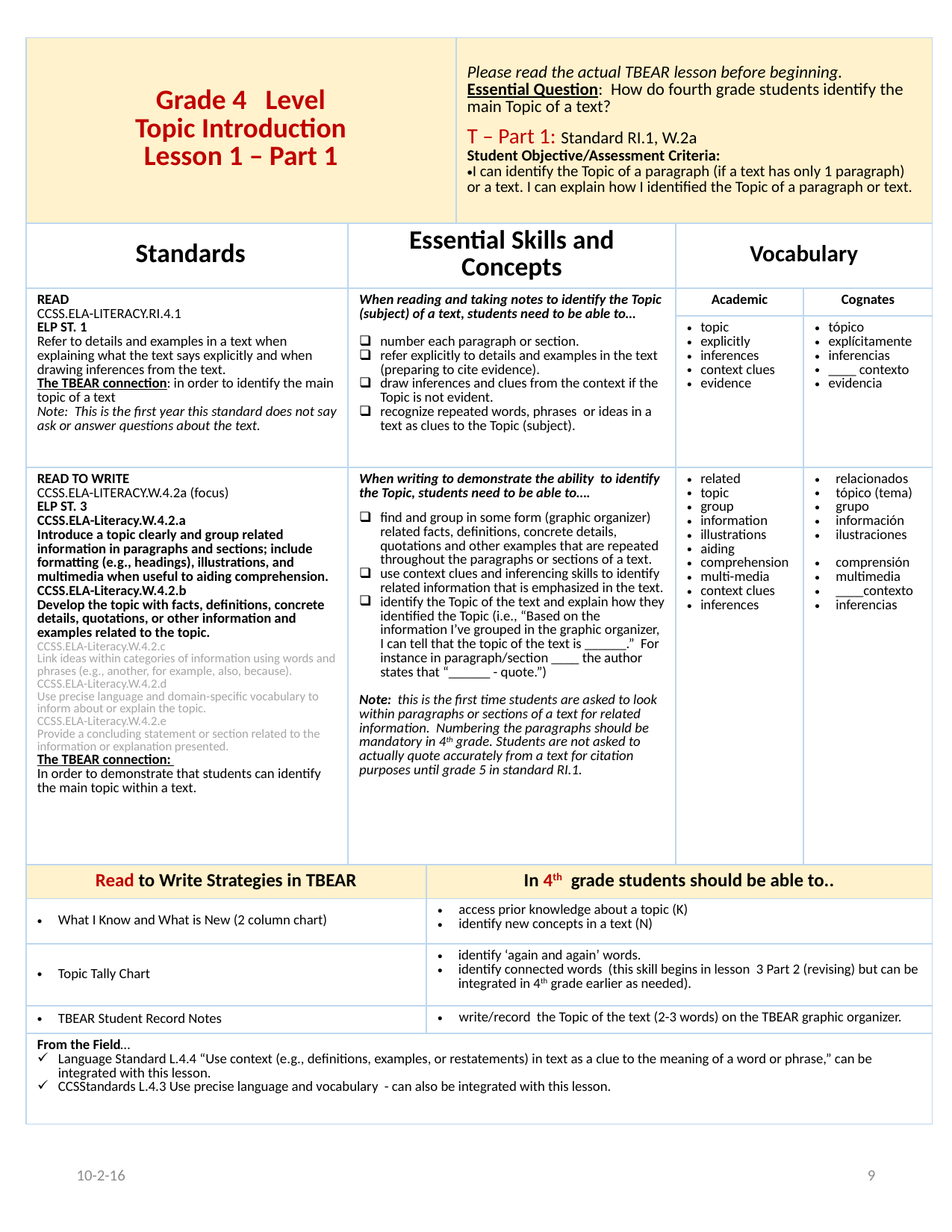

| Grade 4 Level Topic Introduction Lesson 1 – Part 1 |  |  | Please read the actual TBEAR lesson before beginning. Essential Question: How do fourth grade students identify the main Topic of a text? T – Part 1: Standard RI.1, W.2a Student Objective/Assessment Criteria: I can identify the Topic of a paragraph (if a text has only 1 paragraph) or a text. I can explain how I identified the Topic of a paragraph or text. |  |  |
| --- | --- | --- | --- | --- | --- |
| Standards | Essential Skills and Concepts |  |  | Vocabulary |  |
| READ CCSS.ELA-LITERACY.RI.4.1 ELP ST. 1 Refer to details and examples in a text when explaining what the text says explicitly and when drawing inferences from the text. The TBEAR connection: in order to identify the main topic of a text Note: This is the first year this standard does not say ask or answer questions about the text. | When reading and taking notes to identify the Topic (subject) of a text, students need to be able to… number each paragraph or section. refer explicitly to details and examples in the text (preparing to cite evidence). draw inferences and clues from the context if the Topic is not evident. recognize repeated words, phrases or ideas in a text as clues to the Topic (subject). |  |  | Academic | Cognates |
|  |  |  |  | topic explicitly inferences context clues evidence | tópico explícitamente inferencias \_\_\_\_ contexto evidencia |
| READ TO WRITE CCSS.ELA-LITERACY.W.4.2a (focus) ELP ST. 3 CCSS.ELA-Literacy.W.4.2.a Introduce a topic clearly and group related information in paragraphs and sections; include formatting (e.g., headings), illustrations, and multimedia when useful to aiding comprehension. CCSS.ELA-Literacy.W.4.2.b Develop the topic with facts, definitions, concrete details, quotations, or other information and examples related to the topic. CCSS.ELA-Literacy.W.4.2.c Link ideas within categories of information using words and phrases (e.g., another, for example, also, because). CCSS.ELA-Literacy.W.4.2.d Use precise language and domain-specific vocabulary to inform about or explain the topic. CCSS.ELA-Literacy.W.4.2.e Provide a concluding statement or section related to the information or explanation presented. The TBEAR connection: In order to demonstrate that students can identify the main topic within a text. | When writing to demonstrate the ability to identify the Topic, students need to be able to…. find and group in some form (graphic organizer) related facts, definitions, concrete details, quotations and other examples that are repeated throughout the paragraphs or sections of a text. use context clues and inferencing skills to identify related information that is emphasized in the text. identify the Topic of the text and explain how they identified the Topic (i.e., “Based on the information I’ve grouped in the graphic organizer, I can tell that the topic of the text is \_\_\_\_\_\_.” For instance in paragraph/section \_\_\_\_ the author states that “\_\_\_\_\_\_ - quote.”) Note: this is the first time students are asked to look within paragraphs or sections of a text for related information. Numbering the paragraphs should be mandatory in 4th grade. Students are not asked to actually quote accurately from a text for citation purposes until grade 5 in standard RI.1. |  |  | related topic group information illustrations aiding comprehension multi-media context clues inferences | relacionados tópico (tema) grupo información ilustraciones comprensión multimedia \_\_\_\_contexto inferencias |
| Read to Write Strategies in TBEAR |  | In 4th grade students should be able to.. |  |  |  |
| What I Know and What is New (2 column chart) |  | access prior knowledge about a topic (K) identify new concepts in a text (N) |  |  |  |
| Topic Tally Chart |  | identify ‘again and again’ words. identify connected words (this skill begins in lesson 3 Part 2 (revising) but can be integrated in 4th grade earlier as needed). |  |  |  |
| TBEAR Student Record Notes |  | write/record the Topic of the text (2-3 words) on the TBEAR graphic organizer. |  |  |  |
| From the Field… Language Standard L.4.4 “Use context (e.g., definitions, examples, or restatements) in text as a clue to the meaning of a word or phrase,” can be integrated with this lesson. CCSStandards L.4.3 Use precise language and vocabulary - can also be integrated with this lesson. |  |  |  |  |  |
10-2-16
9